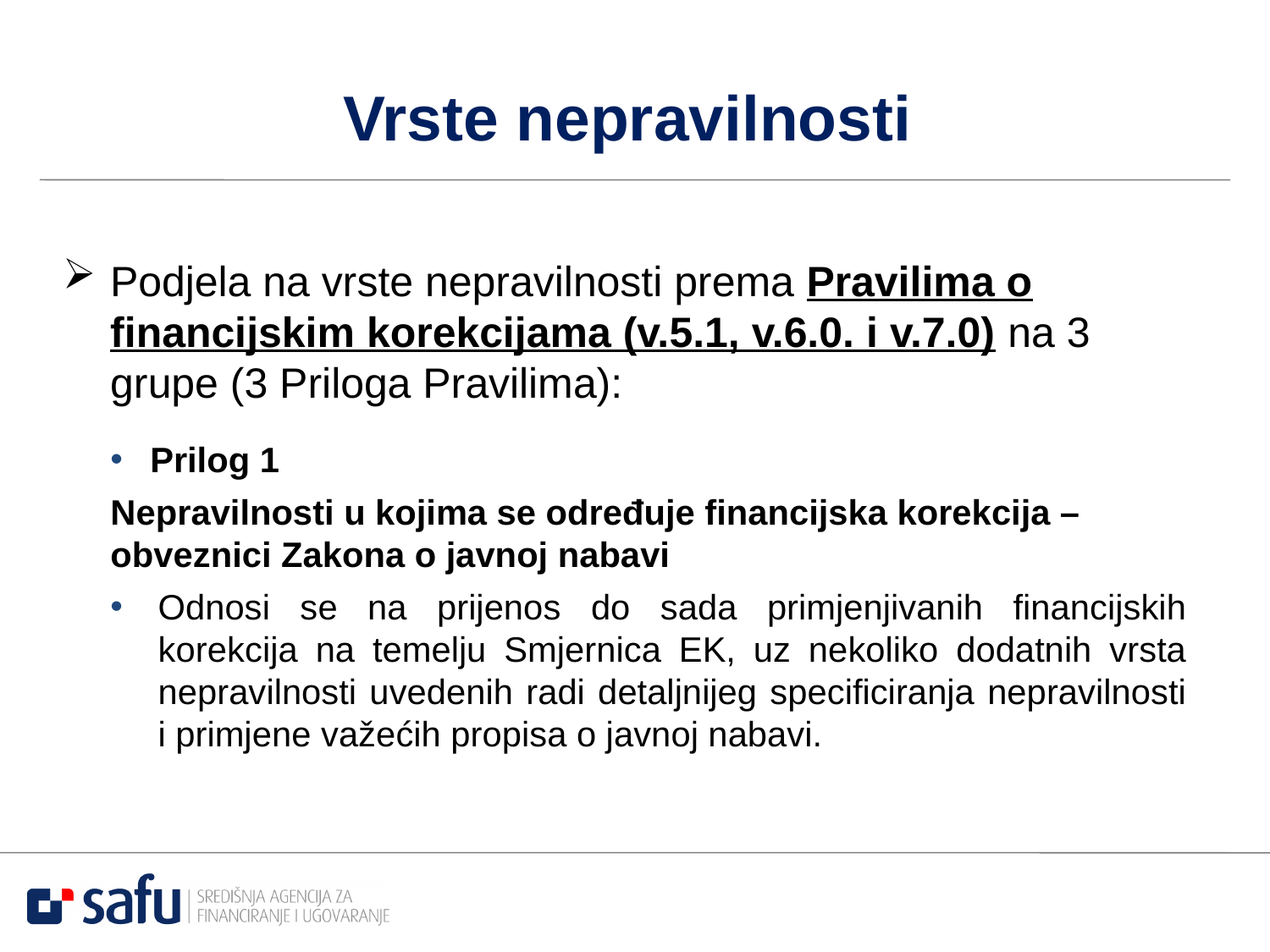

# Vrste nepravilnosti

Podjela na vrste nepravilnosti prema Pravilima o financijskim korekcijama (v.5.1, v.6.0. i v.7.0) na 3 grupe (3 Priloga Pravilima):
Prilog 1
Nepravilnosti u kojima se određuje financijska korekcija – obveznici Zakona o javnoj nabavi
Odnosi se na prijenos do sada primjenjivanih financijskih korekcija na temelju Smjernica EK, uz nekoliko dodatnih vrsta nepravilnosti uvedenih radi detaljnijeg specificiranja nepravilnosti i primjene važećih propisa o javnoj nabavi.